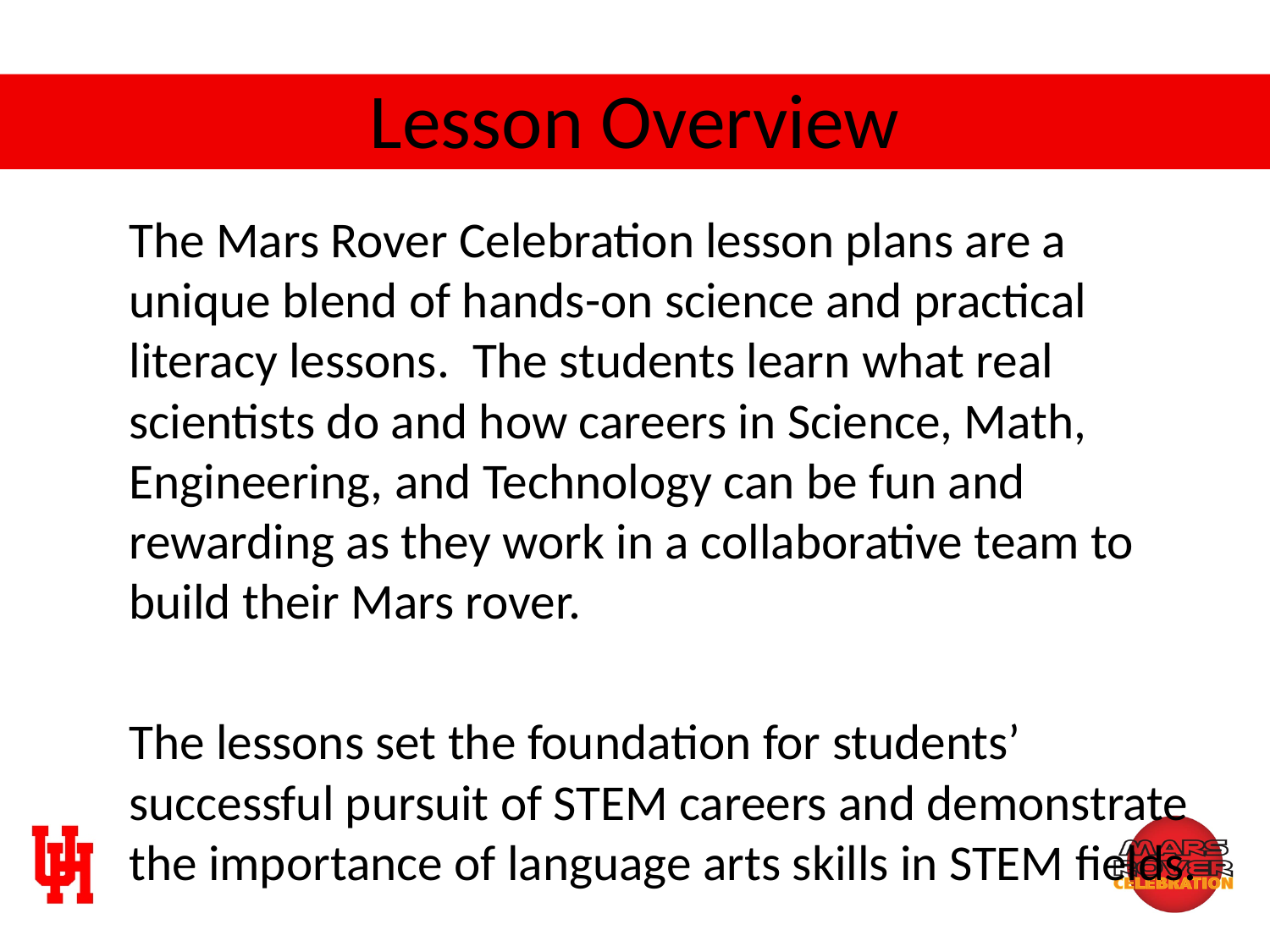

# Lesson Overview
The Mars Rover Celebration lesson plans are a unique blend of hands-on science and practical literacy lessons.  The students learn what real scientists do and how careers in Science, Math, Engineering, and Technology can be fun and rewarding as they work in a collaborative team to build their Mars rover.

The lessons set the foundation for students’ successful pursuit of STEM careers and demonstrate the importance of language arts skills in STEM fields.